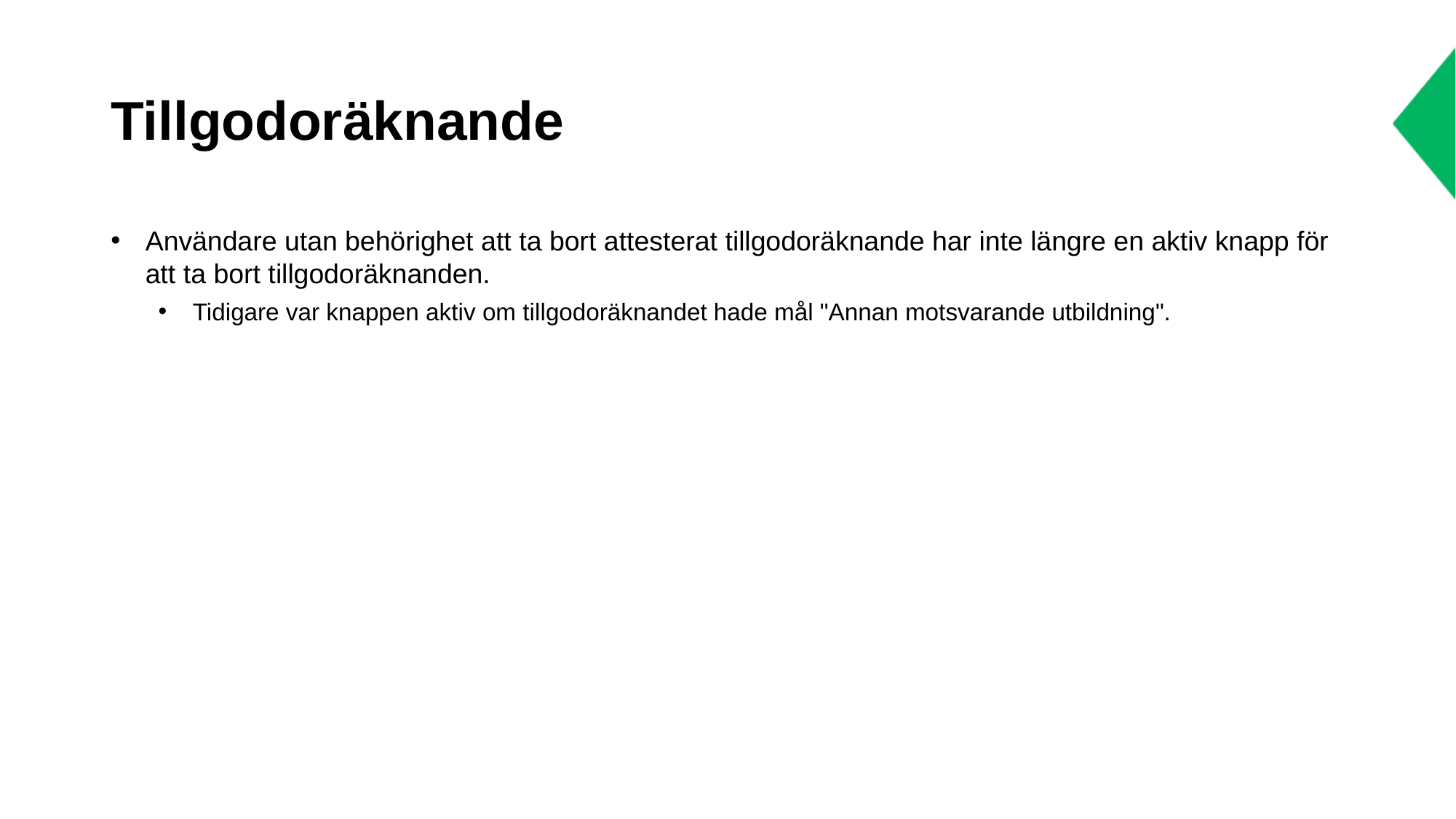

# Tillgodoräknande
Användare utan behörighet att ta bort attesterat tillgodoräknande har inte längre en aktiv knapp för att ta bort tillgodoräknanden.
Tidigare var knappen aktiv om tillgodoräknandet hade mål "Annan motsvarande utbildning".